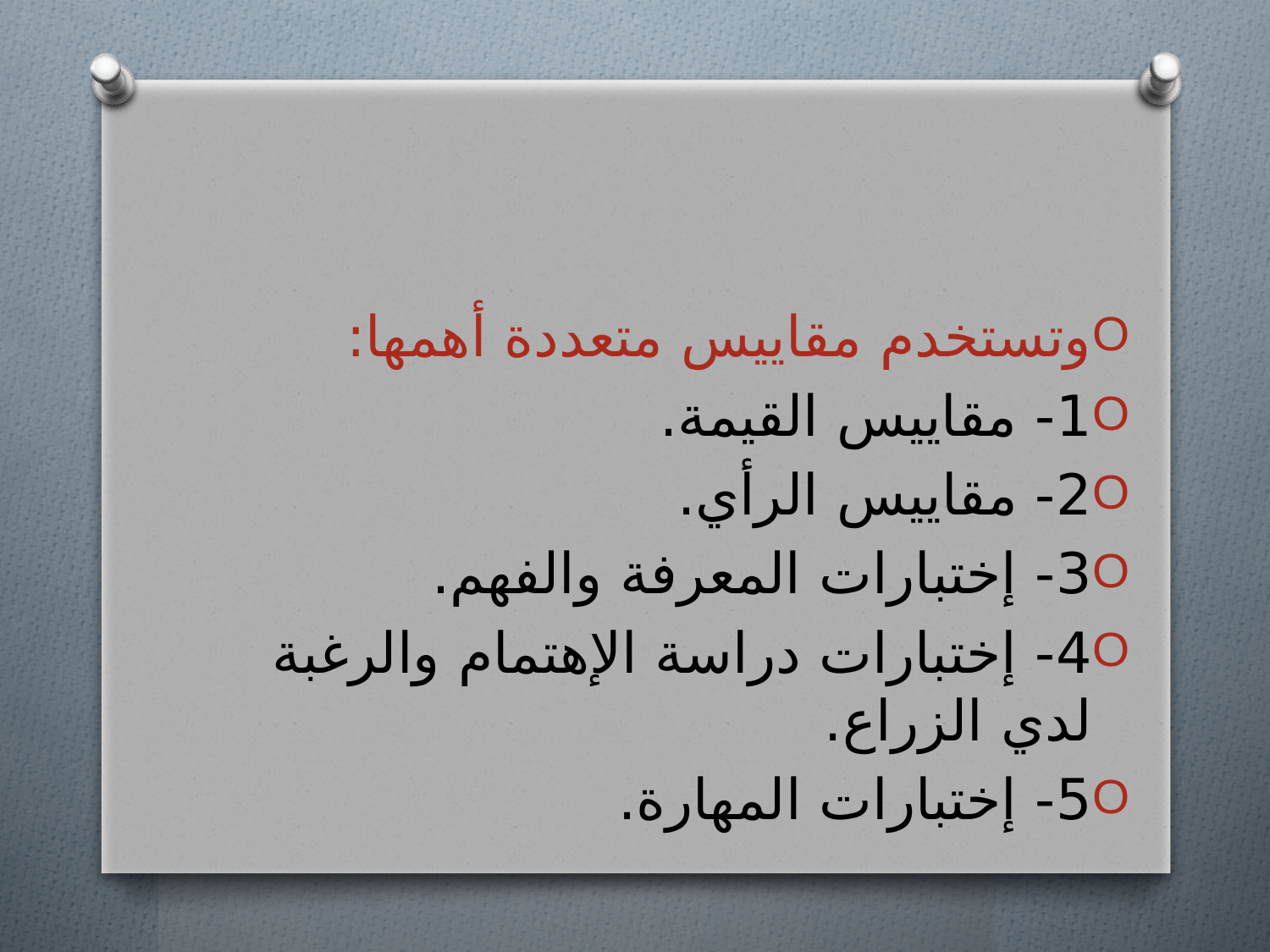

#
وتستخدم مقاييس متعددة أهمها:
1- مقاييس القيمة.
2- مقاييس الرأي.
3- إختبارات المعرفة والفهم.
4- إختبارات دراسة الإهتمام والرغبة لدي الزراع.
5- إختبارات المهارة.